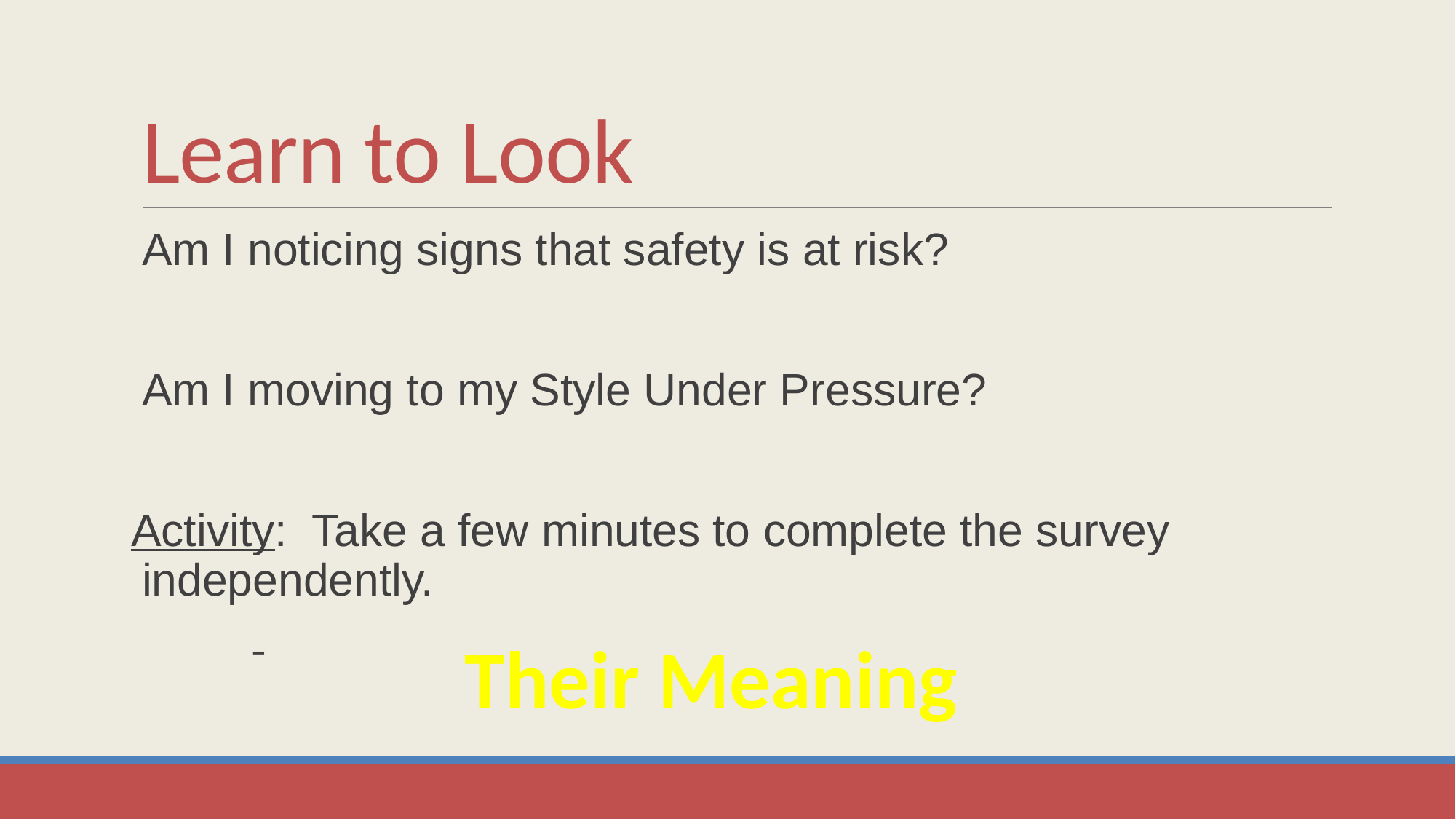

# Learn to Look
Am I noticing signs that safety is at risk?

Am I moving to my Style Under Pressure?

Activity:  Take a few minutes to complete the survey independently.
		-
Their Meaning